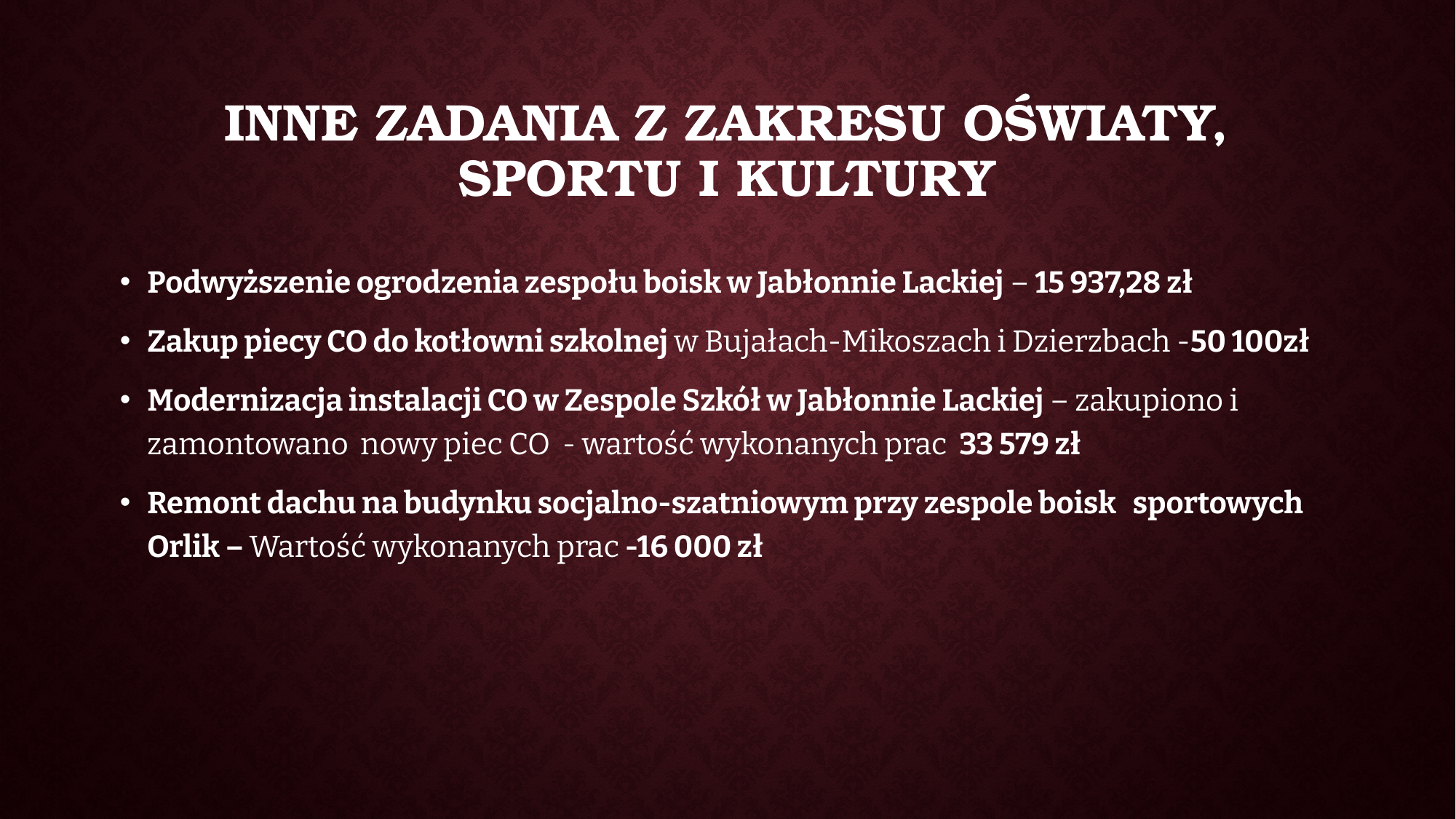

# Inne zadania z zakresu oświaty, sportu i kultury
Podwyższenie ogrodzenia zespołu boisk w Jabłonnie Lackiej – 15 937,28 zł
Zakup piecy CO do kotłowni szkolnej w Bujałach-Mikoszach i Dzierzbach -50 100zł
Modernizacja instalacji CO w Zespole Szkół w Jabłonnie Lackiej – zakupiono i zamontowano  nowy piec CO  - wartość wykonanych prac  33 579 zł
Remont dachu na budynku socjalno-szatniowym przy zespole boisk   sportowych Orlik – Wartość wykonanych prac -16 000 zł